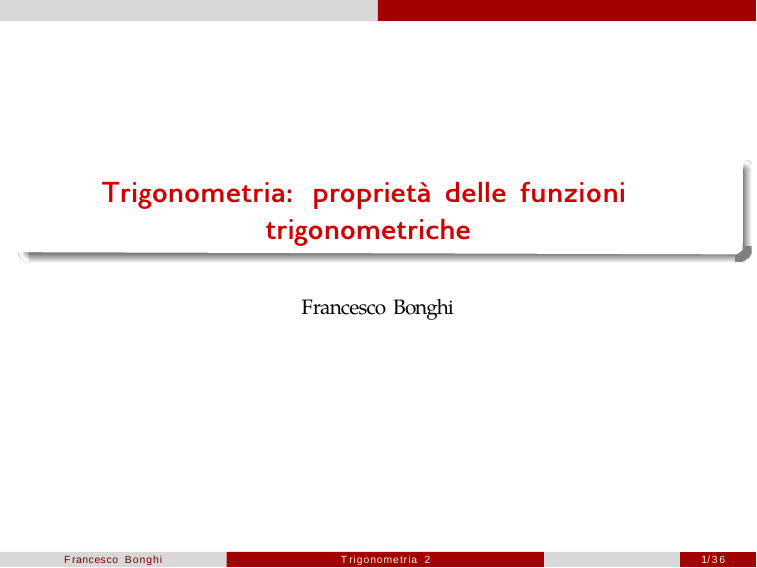

Trigonometria:  proprietà delle funzioni trigonometriche

Francesco Bonghi

Francesco  Bonghi
Trigonometria  2
1/36